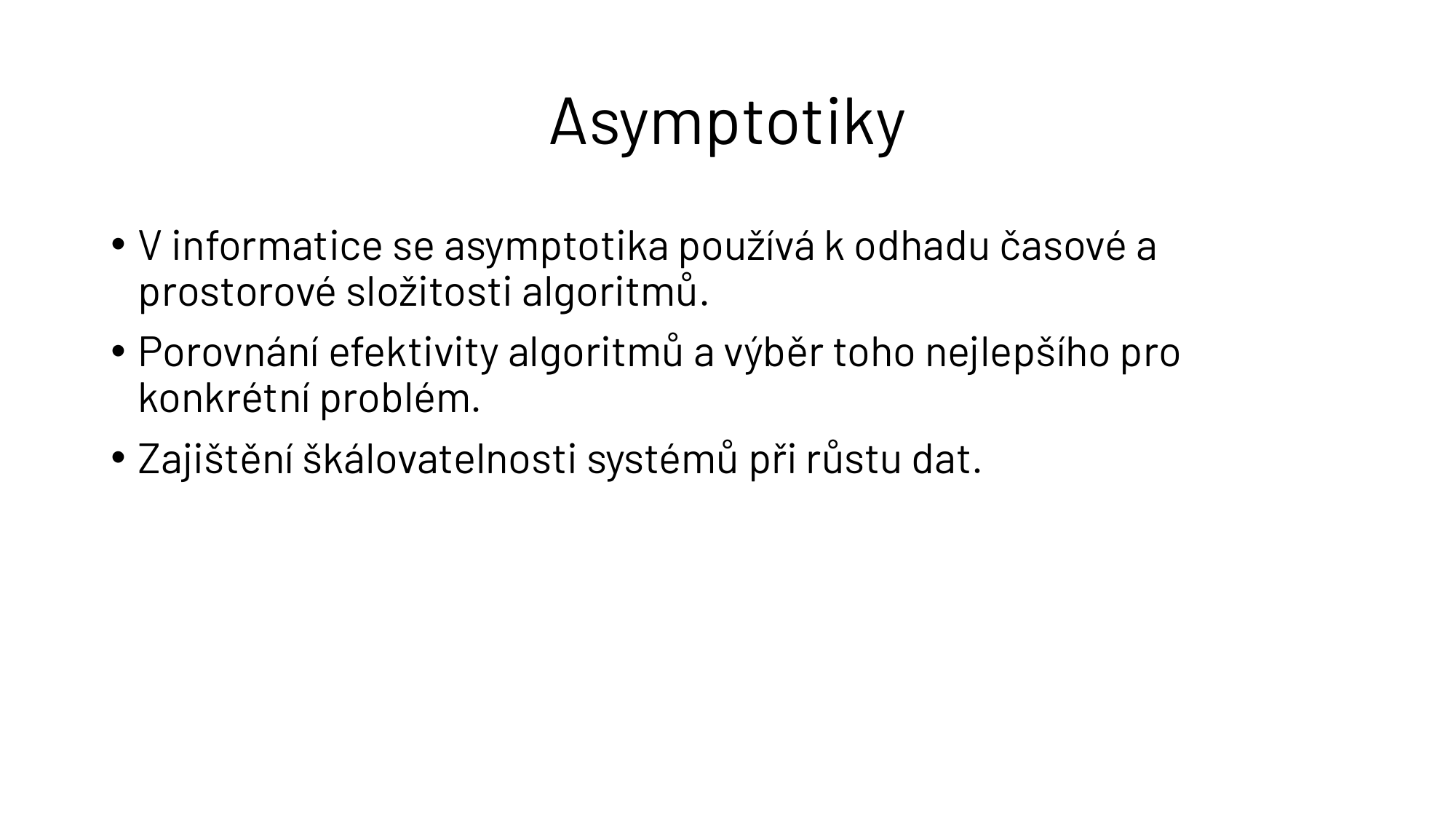

# Asymptotiky
V informatice se asymptotika používá k odhadu časové a prostorové složitosti algoritmů.
Porovnání efektivity algoritmů a výběr toho nejlepšího pro konkrétní problém.
Zajištění škálovatelnosti systémů při růstu dat.